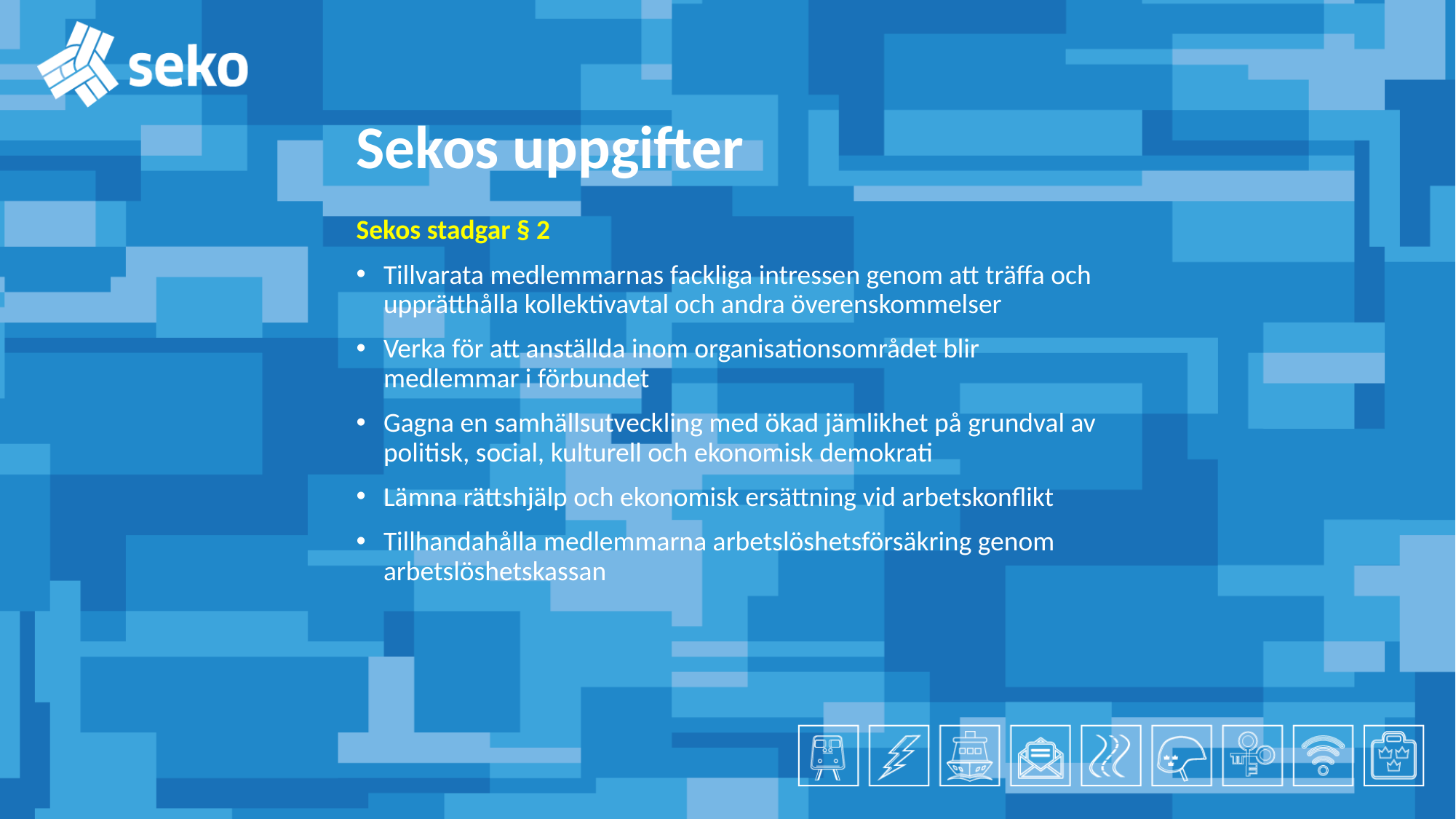

Sekos uppgifter
Sekos stadgar § 2
Tillvarata medlemmarnas fackliga intressen genom att träffa och upprätthålla kollektivavtal och andra överenskommelser
Verka för att anställda inom organisationsområdet blir medlemmar i förbundet
Gagna en samhällsutveckling med ökad jämlikhet på grundval av politisk, social, kulturell och ekonomisk demokrati
Lämna rättshjälp och ekonomisk ersättning vid arbetskonflikt
Tillhandahålla medlemmarna arbetslöshetsförsäkring genom arbetslöshetskassan